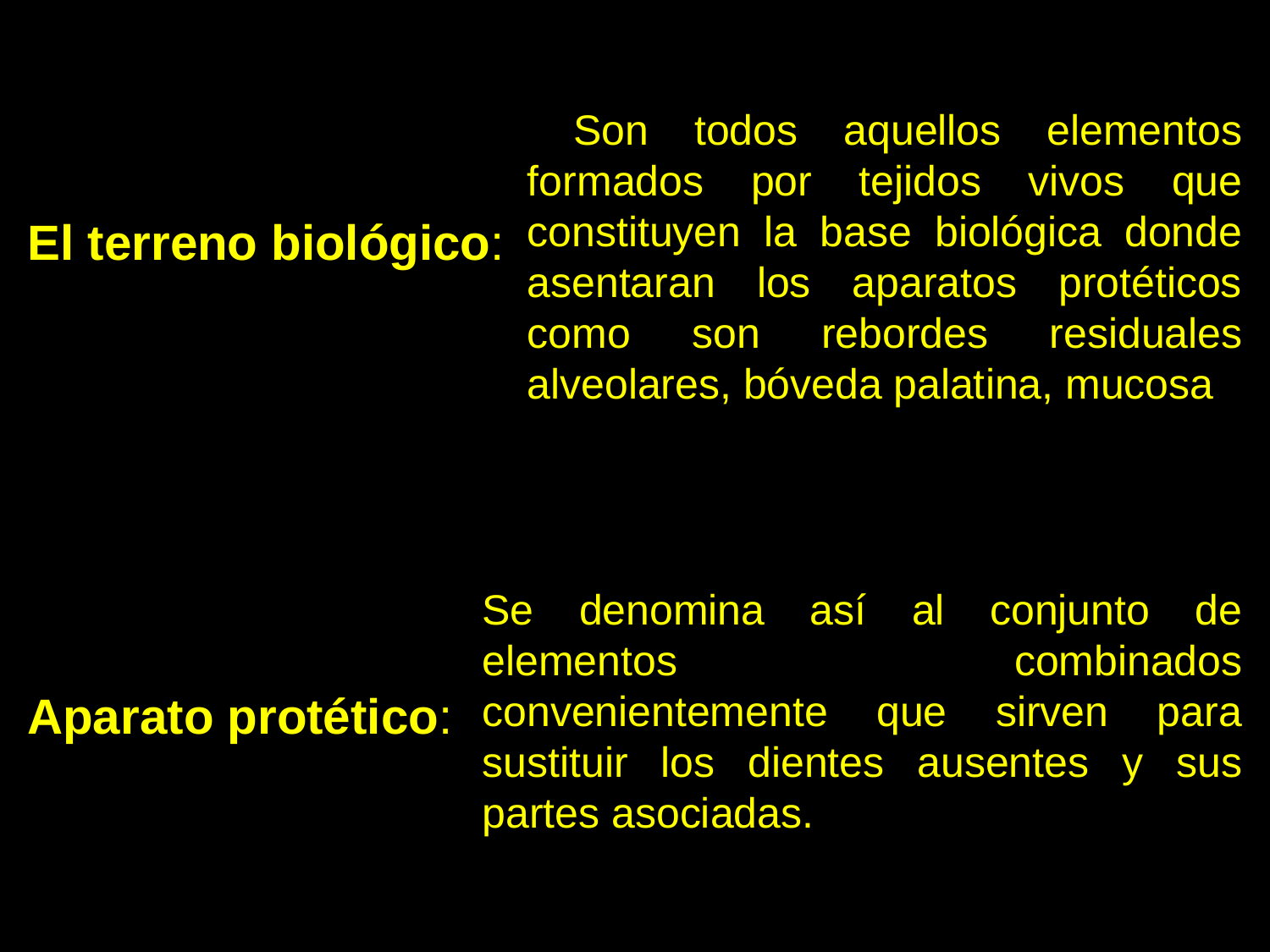

El terreno biológico:

Aparato protético:
 Son todos aquellos elementos formados por tejidos vivos que constituyen la base biológica donde asentaran los aparatos protéticos como son rebordes residuales alveolares, bóveda palatina, mucosa
Se denomina así al conjunto de elementos combinados convenientemente que sirven para sustituir los dientes ausentes y sus partes asociadas.